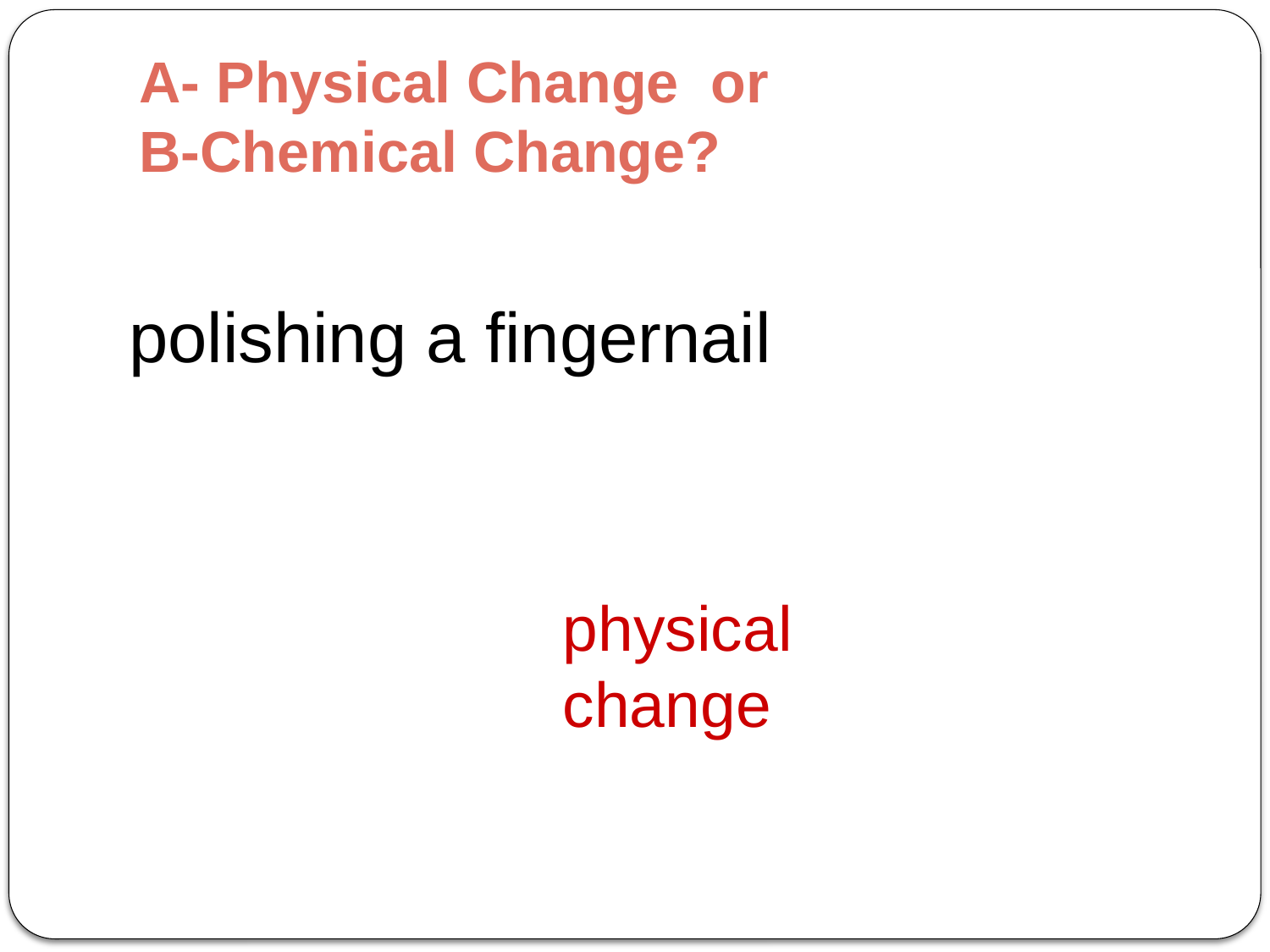

# A- Physical Change  or B-Chemical Change?
polishing a fingernail
physical change